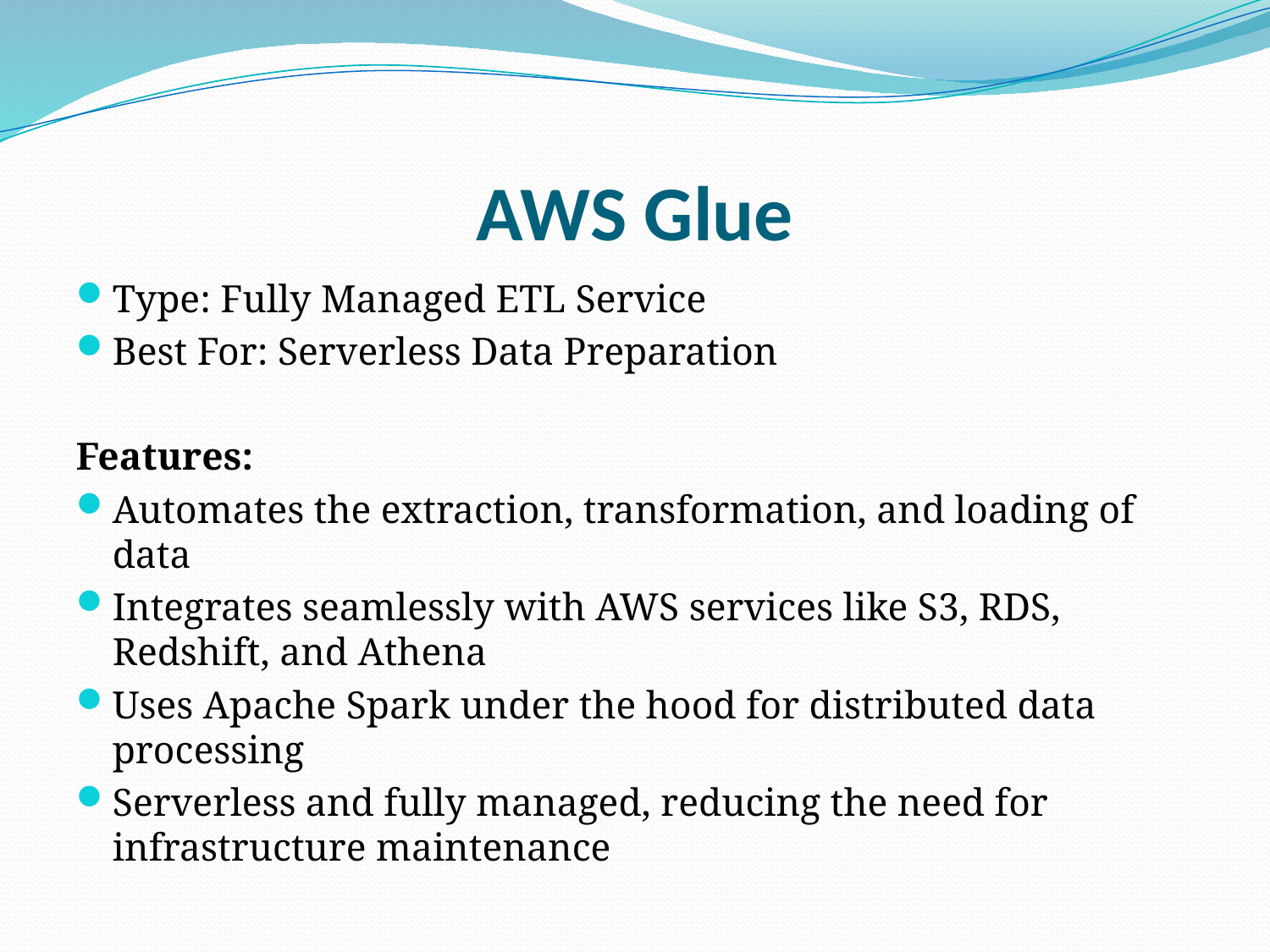

# AWS Glue
Type: Fully Managed ETL Service
Best For: Serverless Data Preparation

Features:
Automates the extraction, transformation, and loading of data
Integrates seamlessly with AWS services like S3, RDS, Redshift, and Athena
Uses Apache Spark under the hood for distributed data processing
Serverless and fully managed, reducing the need for infrastructure maintenance